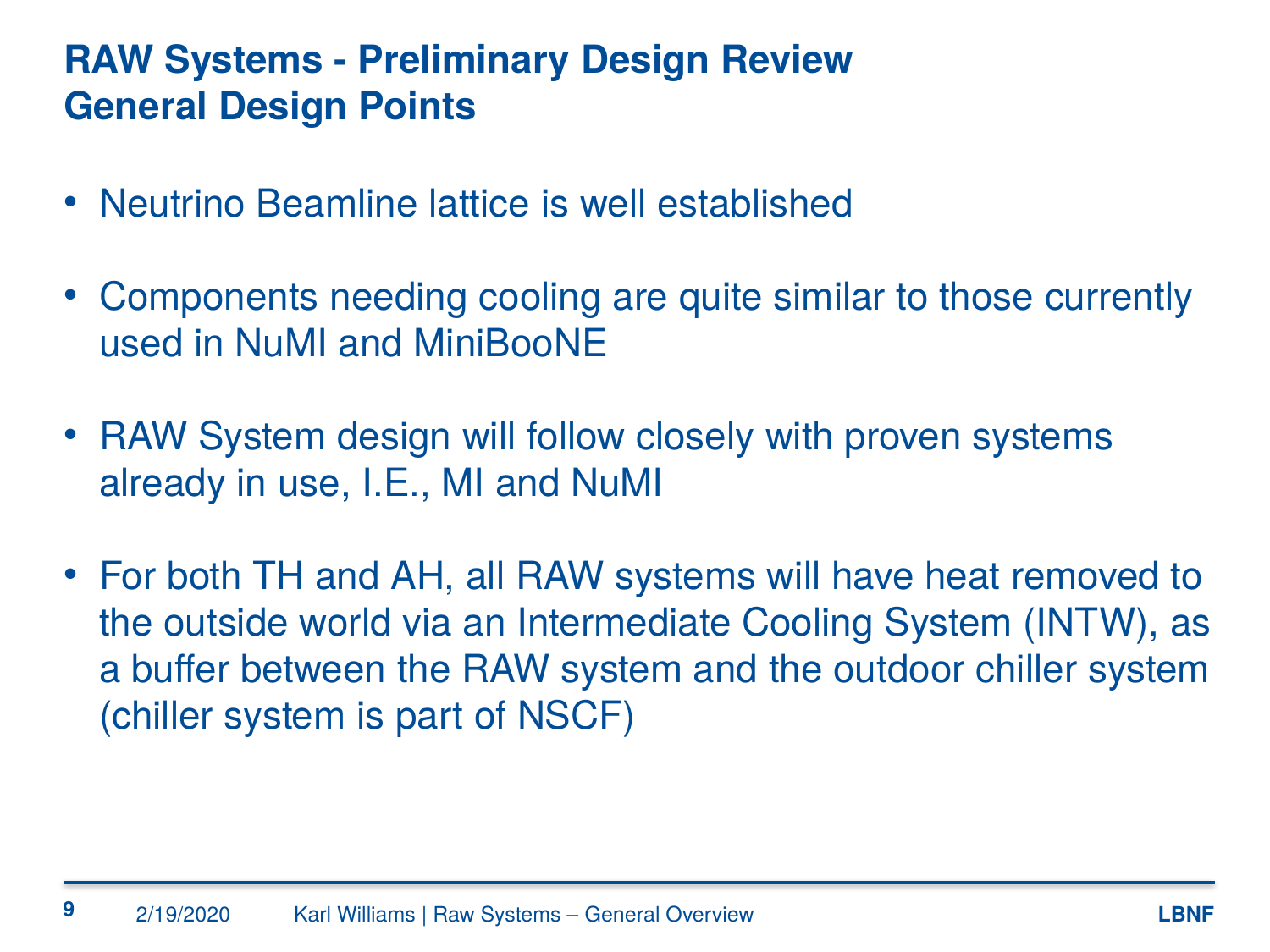

# RAW Systems - Preliminary Design Review General Design Points
Neutrino Beamline lattice is well established

Components needing cooling are quite similar to those currently used in NuMI and MiniBooNE

RAW System design will follow closely with proven systems already in use, I.E., MI and NuMI

For both TH and AH, all RAW systems will have heat removed to the outside world via an Intermediate Cooling System (INTW), as a buffer between the RAW system and the outdoor chiller system (chiller system is part of NSCF)

9
2/19/2020
Karl Williams | Raw Systems – General Overview